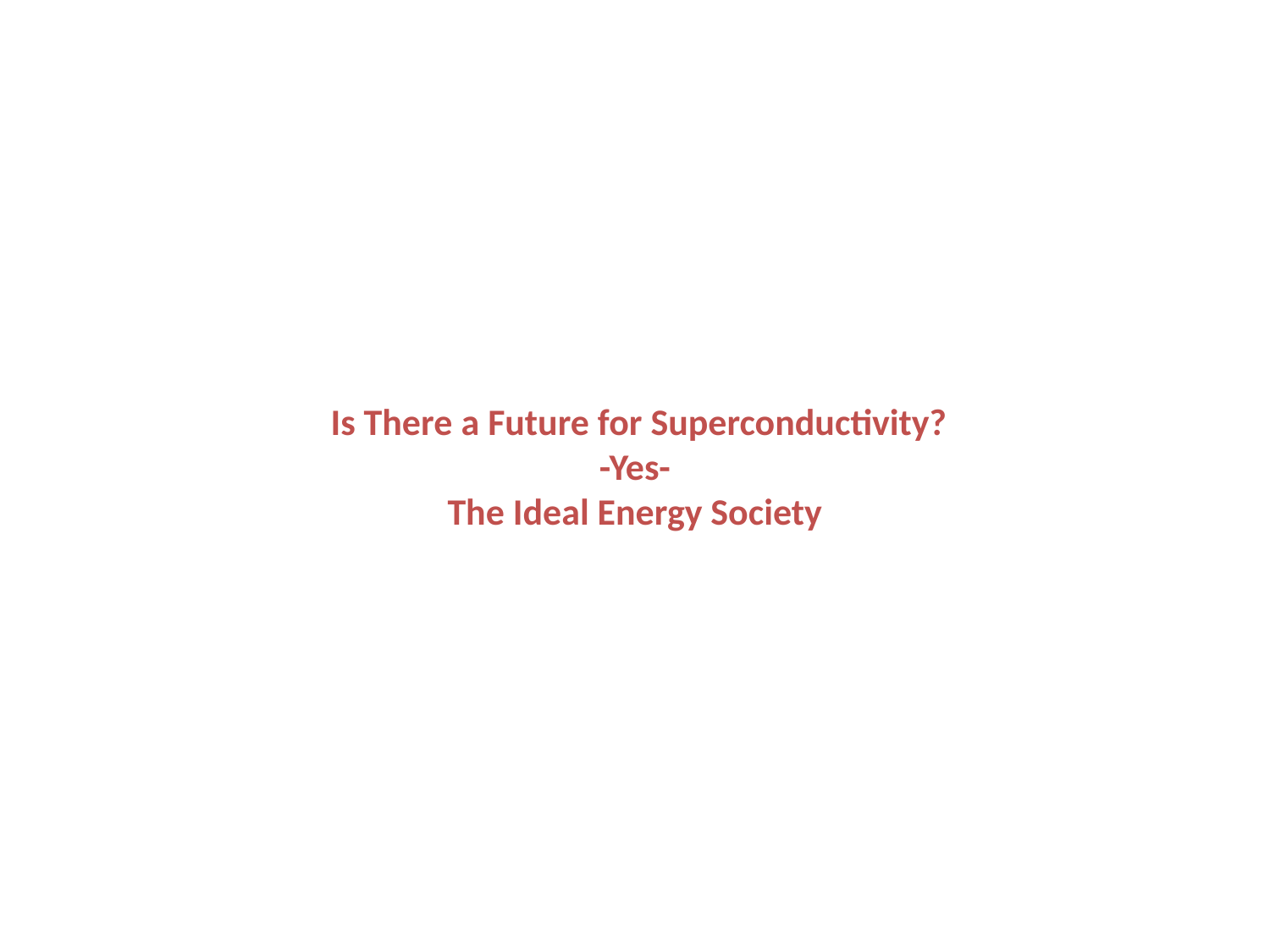

Is There a Future for Superconductivity?
-Yes-
The Ideal Energy Society